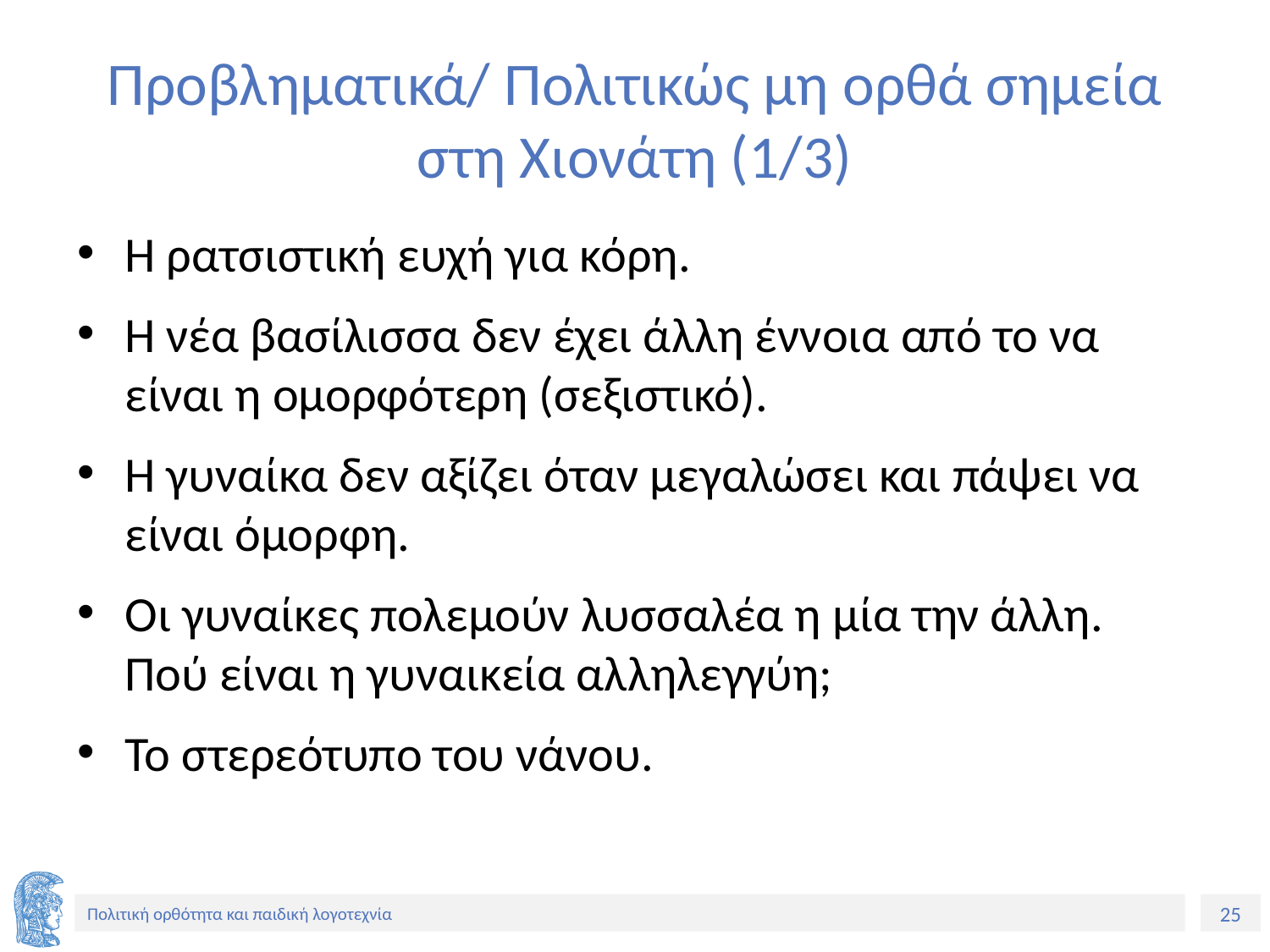

# Προβληματικά/ Πολιτικώς μη ορθά σημεία στη Χιονάτη (1/3)
Η ρατσιστική ευχή για κόρη.
Η νέα βασίλισσα δεν έχει άλλη έννοια από το να είναι η ομορφότερη (σεξιστικό).
Η γυναίκα δεν αξίζει όταν μεγαλώσει και πάψει να είναι όμορφη.
Οι γυναίκες πολεμούν λυσσαλέα η μία την άλλη. Πού είναι η γυναικεία αλληλεγγύη;
To στερεότυπο του νάνου.